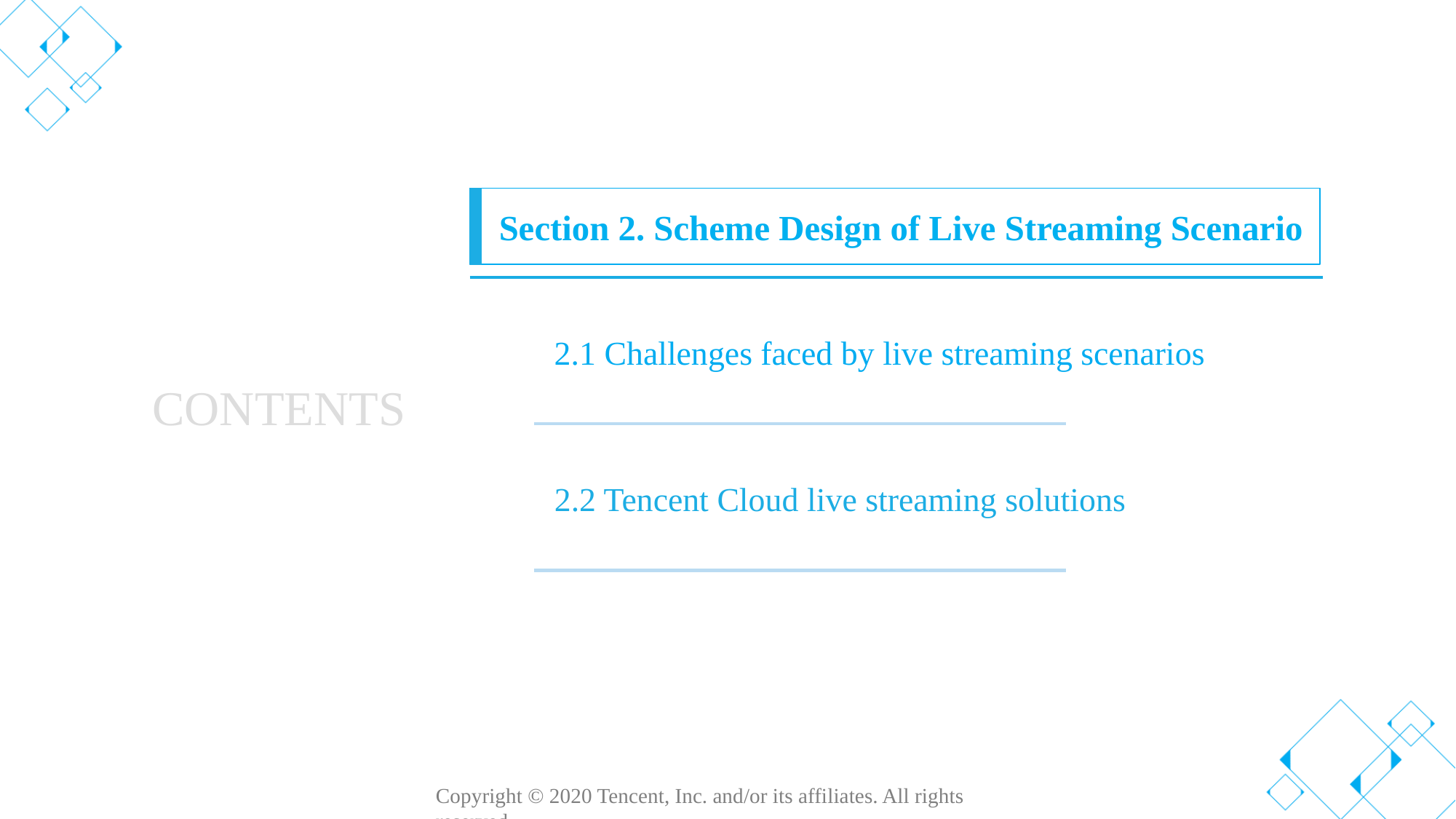

Section 2. Scheme Design of Live Streaming Scenario

2.1 Challenges faced by live streaming scenarios

2.2 Tencent Cloud live streaming solutions
CONTENTS